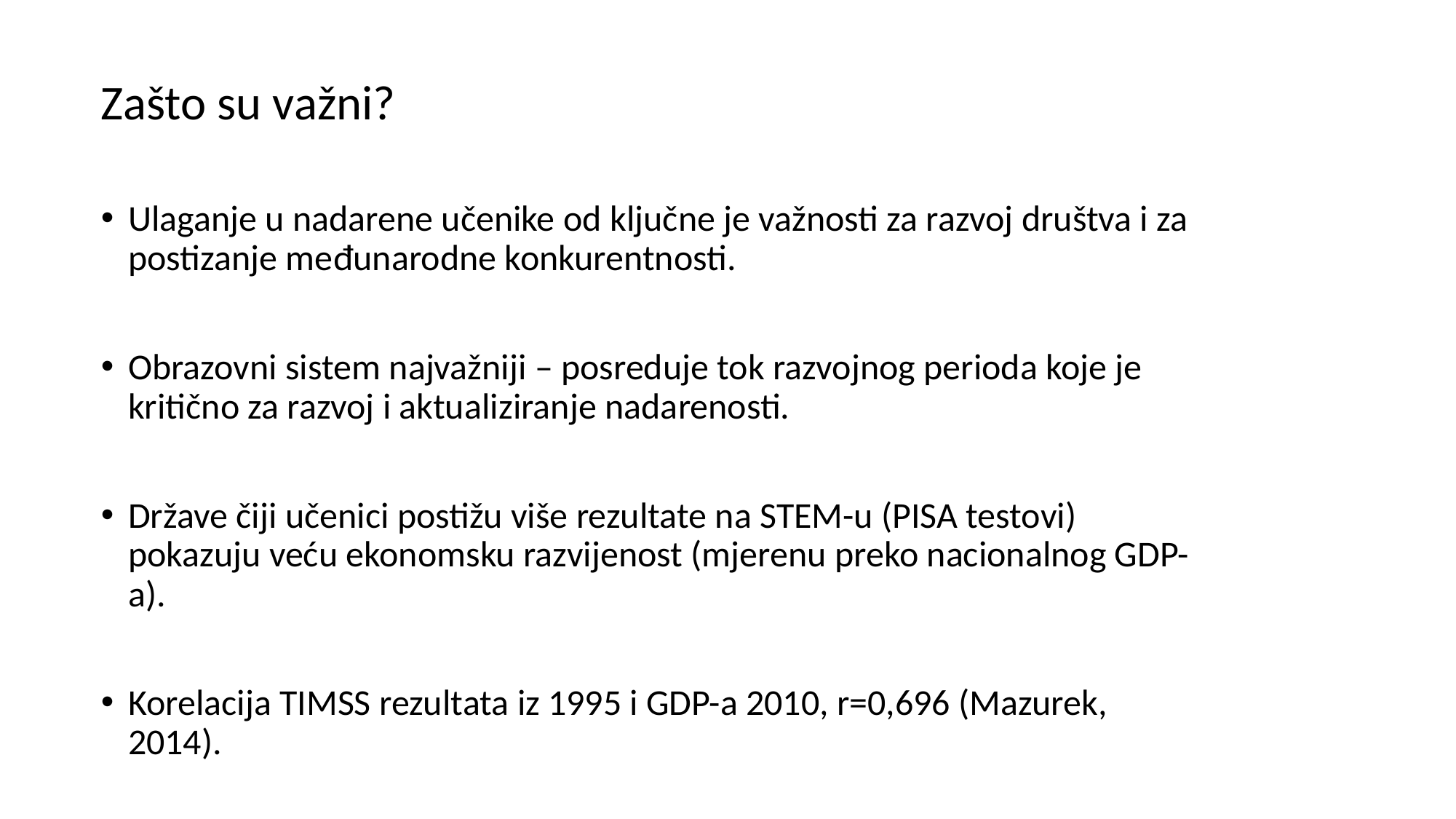

# Zašto su važni?
Ulaganje u nadarene učenike od ključne je važnosti za razvoj društva i za postizanje međunarodne konkurentnosti.

Obrazovni sistem najvažniji – posreduje tok razvojnog perioda koje je kritično za razvoj i aktualiziranje nadarenosti.

Države čiji učenici postižu više rezultate na STEM-u (PISA testovi) pokazuju veću ekonomsku razvijenost (mjerenu preko nacionalnog GDP-a).

Korelacija TIMSS rezultata iz 1995 i GDP-a 2010, r=0,696 (Mazurek, 2014).